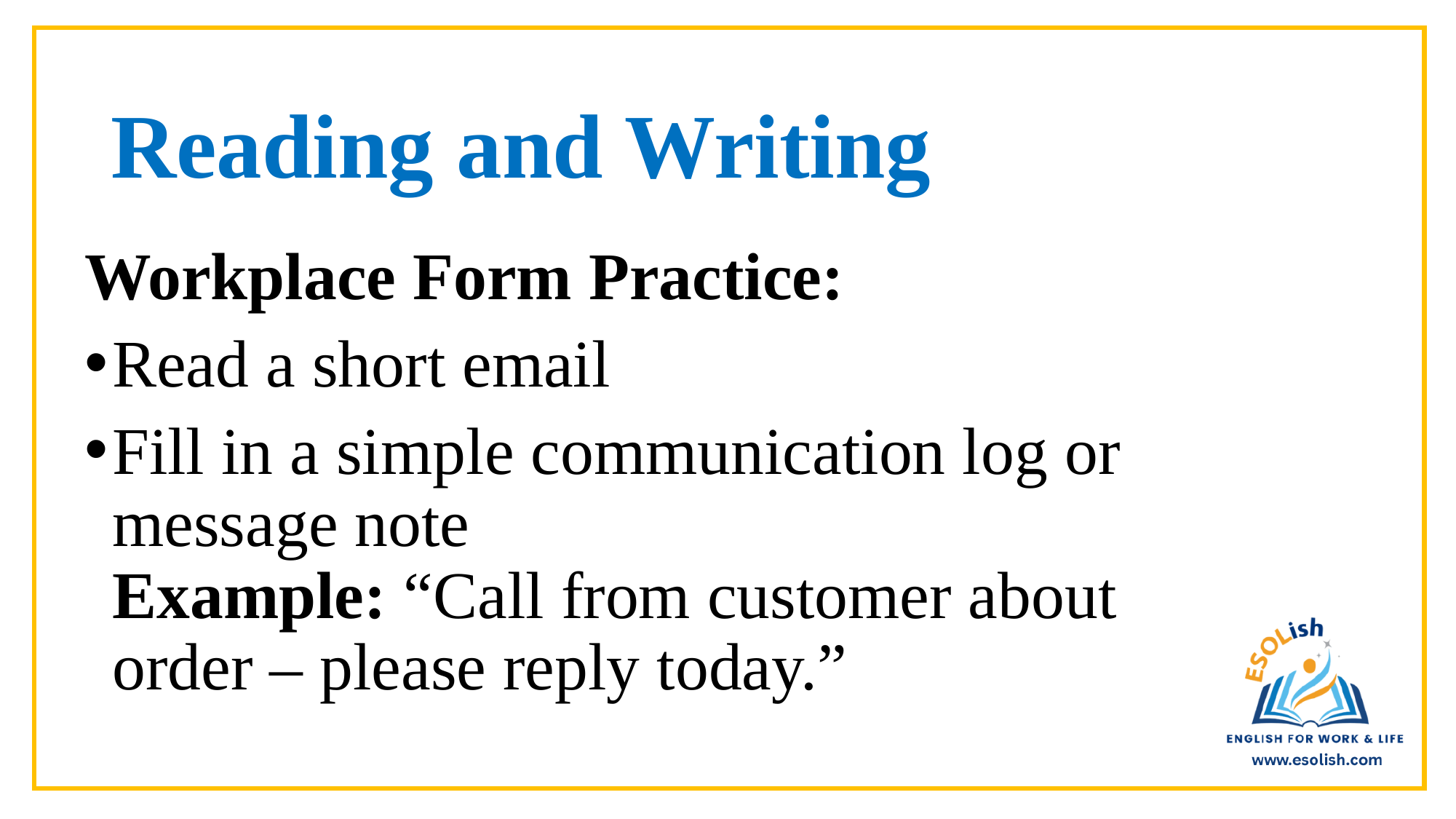

# Reading and Writing
Workplace Form Practice:
Read a short email
Fill in a simple communication log or message note
Example: “Call from customer about order – please reply today.”